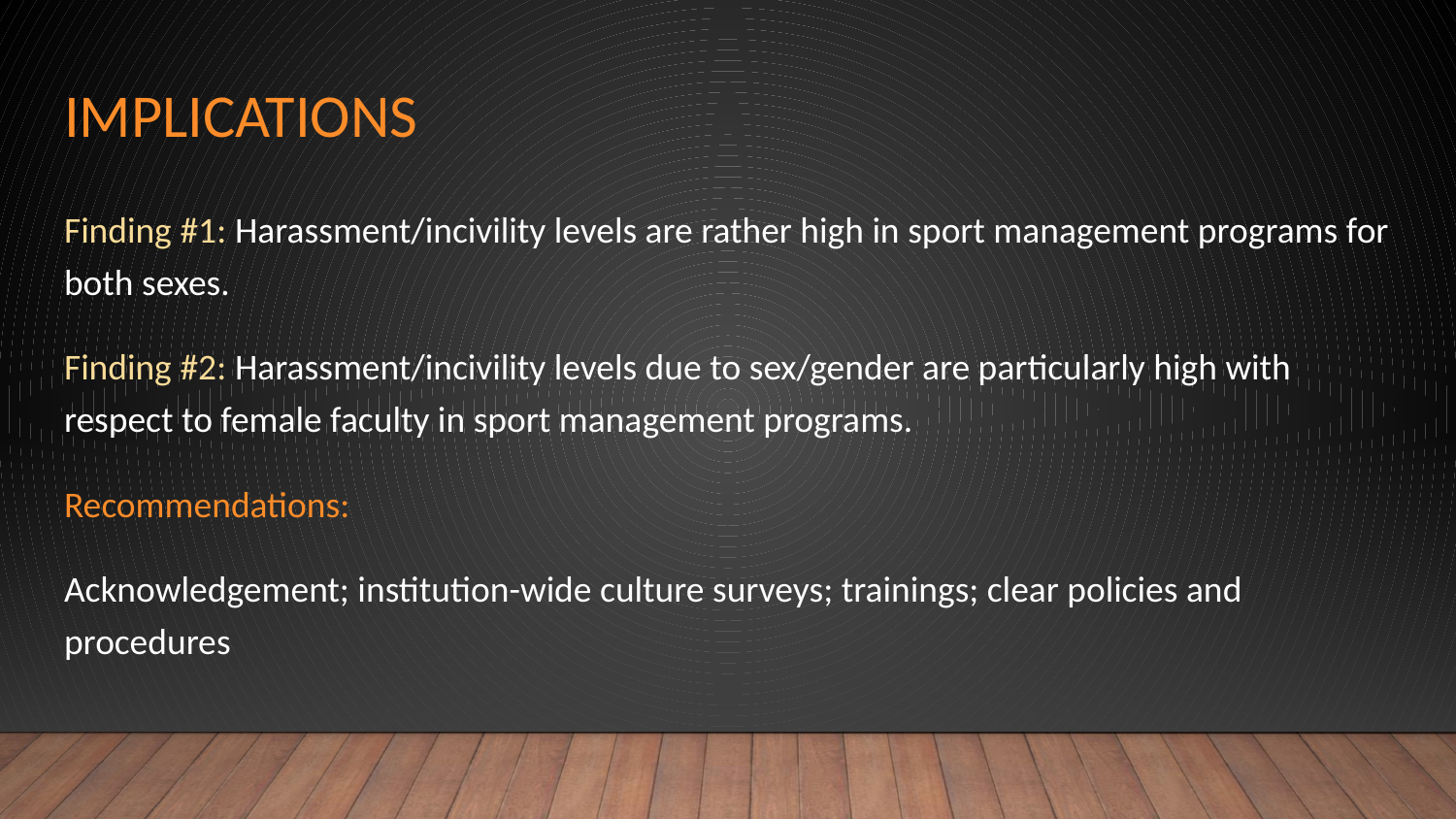

# Implications
Finding #1: Harassment/incivility levels are rather high in sport management programs for both sexes.
Finding #2: Harassment/incivility levels due to sex/gender are particularly high with respect to female faculty in sport management programs.
Recommendations:
Acknowledgement; institution-wide culture surveys; trainings; clear policies and procedures